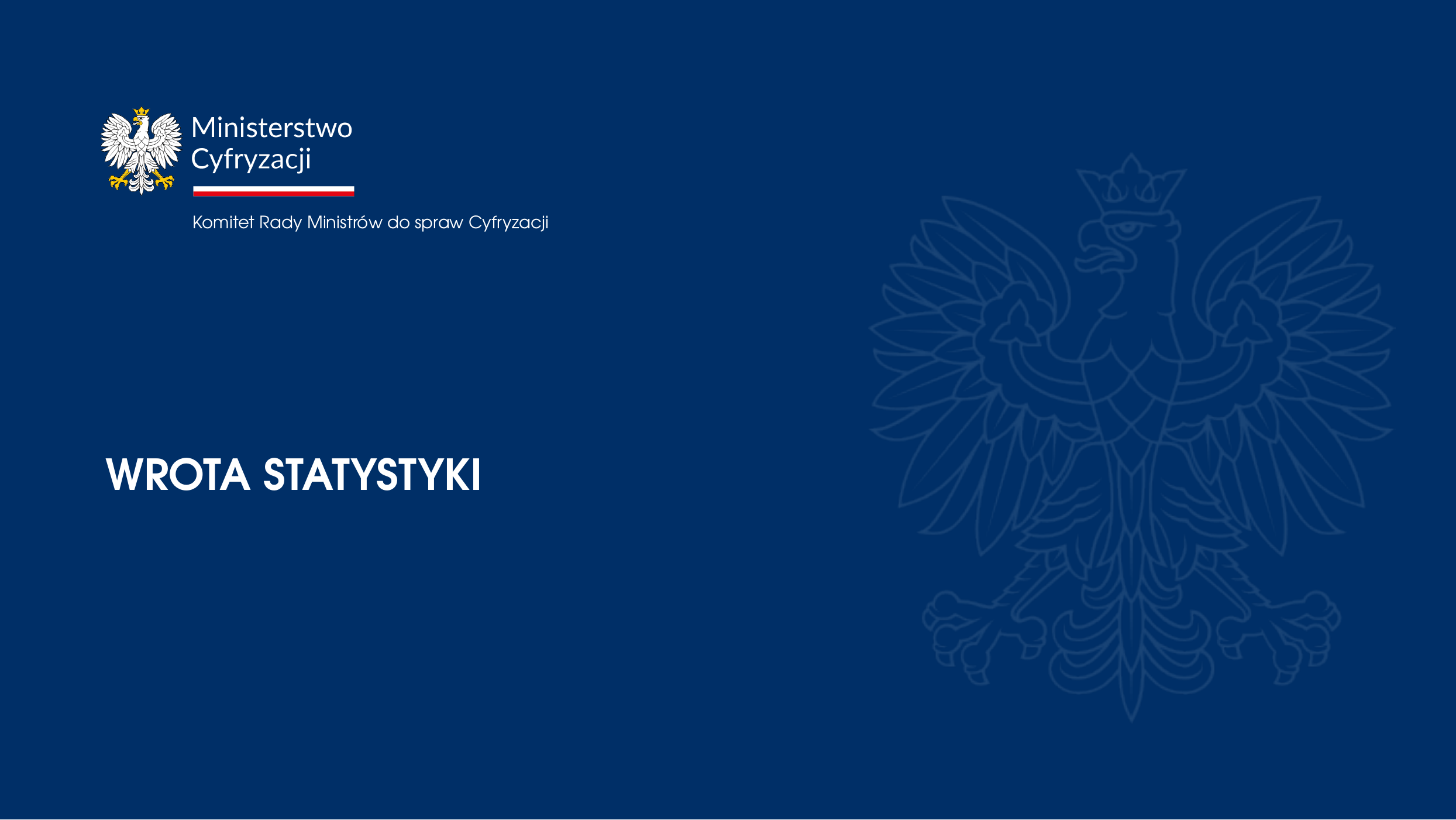

Komitet Rady Ministrów do spraw Cyfryzacji
# WROTA STATYSTYKI